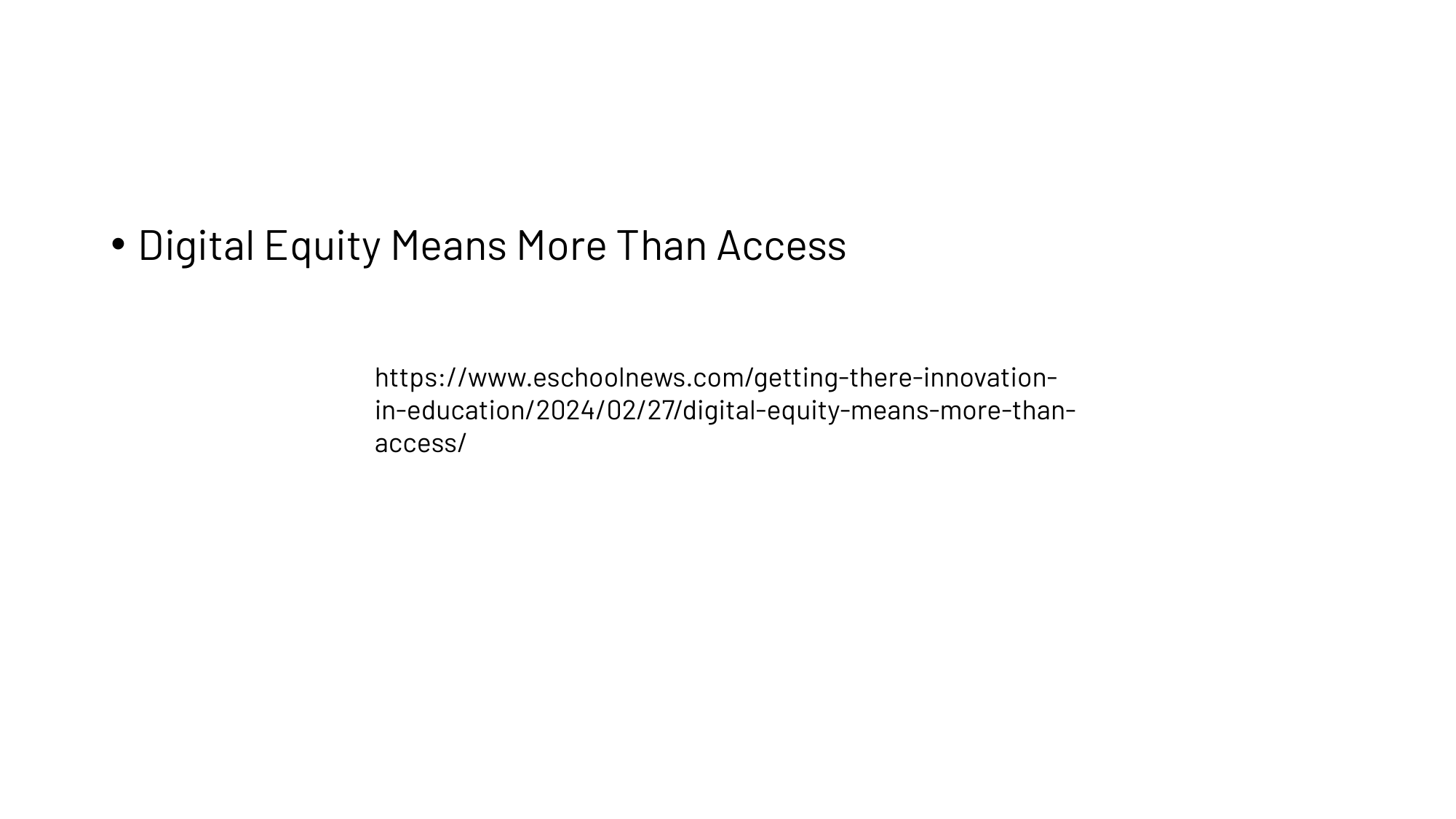

#
Digital Equity Means More Than Access
https://www.eschoolnews.com/getting-there-innovation-in-education/2024/02/27/digital-equity-means-more-than-access/